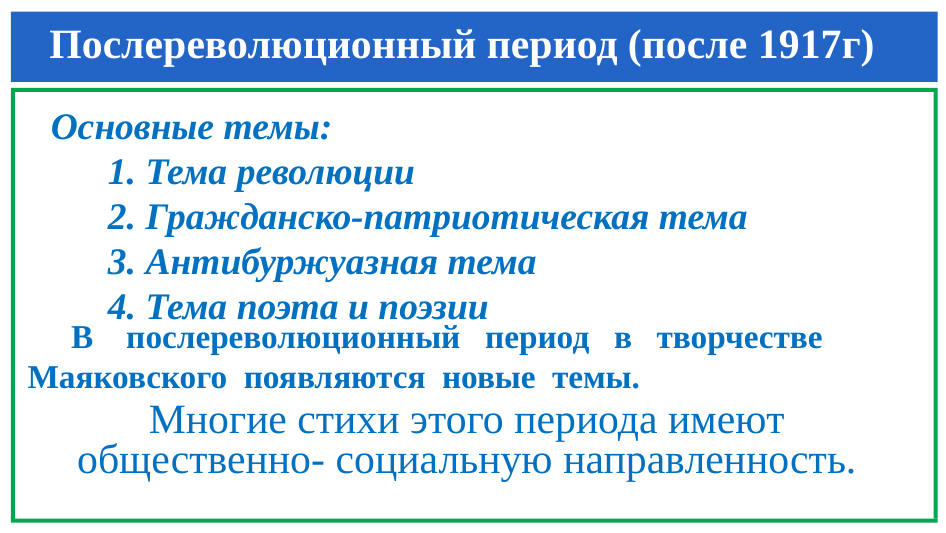

# Послереволюционный период (после 1917г)
Основные темы:
      1. Тема революции
      2. Гражданско-патриотическая тема
      3. Антибуржуазная тема
      4. Тема поэта и поэзии
   В    послереволюционный   период   в   творчестве Маяковского  появляются  новые  темы.
революционная,   гражданско-патриотическая.
Многие стихи этого периода имеют общественно- социальную направленность.